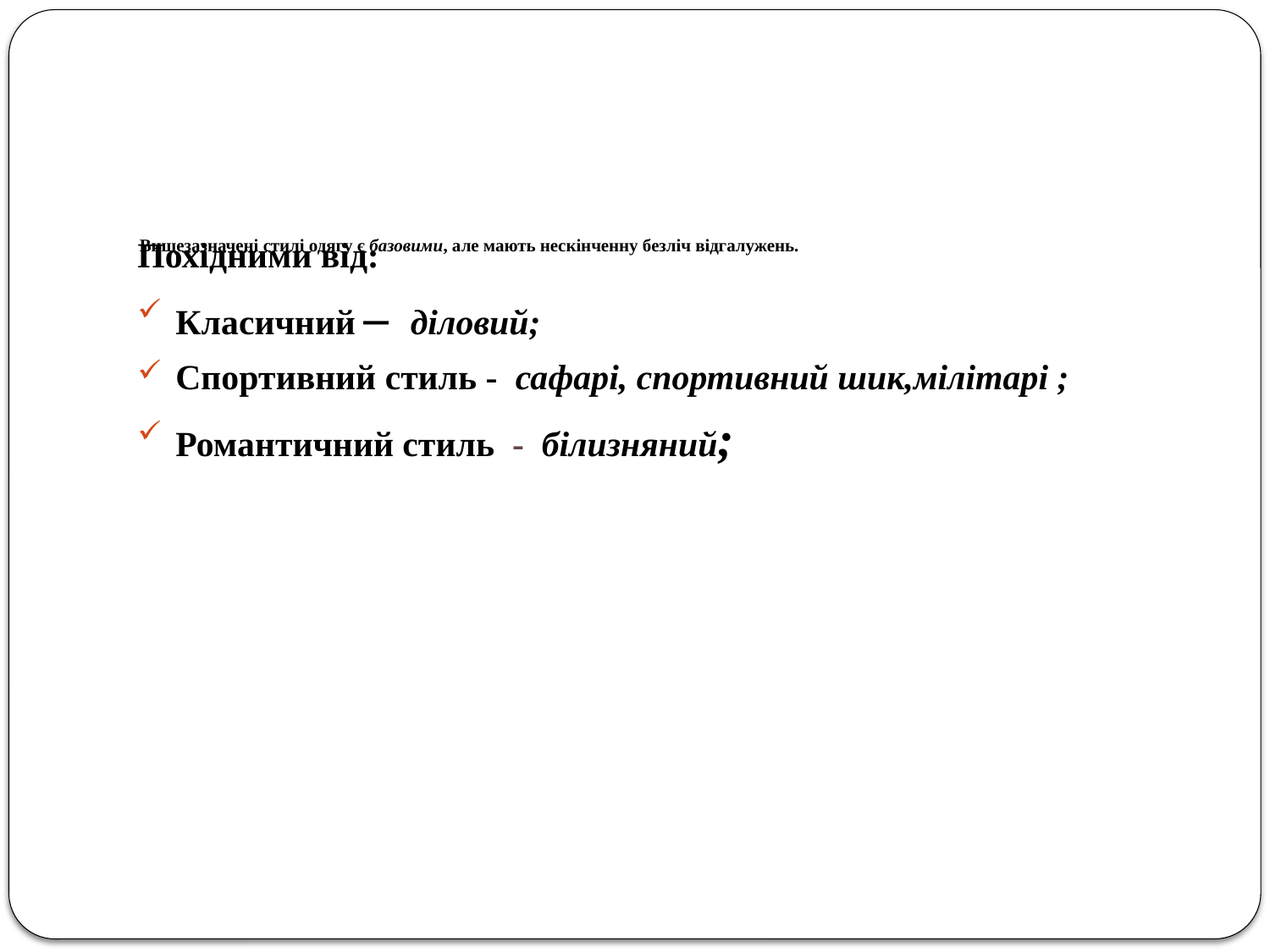

Похідними від:
Класичний –  діловий;
Спортивний стиль -  сафарі, спортивний шик,мілітарі ;
Романтичний стиль  -  білизняний;

# Вищезазначені стилі одягу є базовими, але мають нескінченну безліч відгалужень.